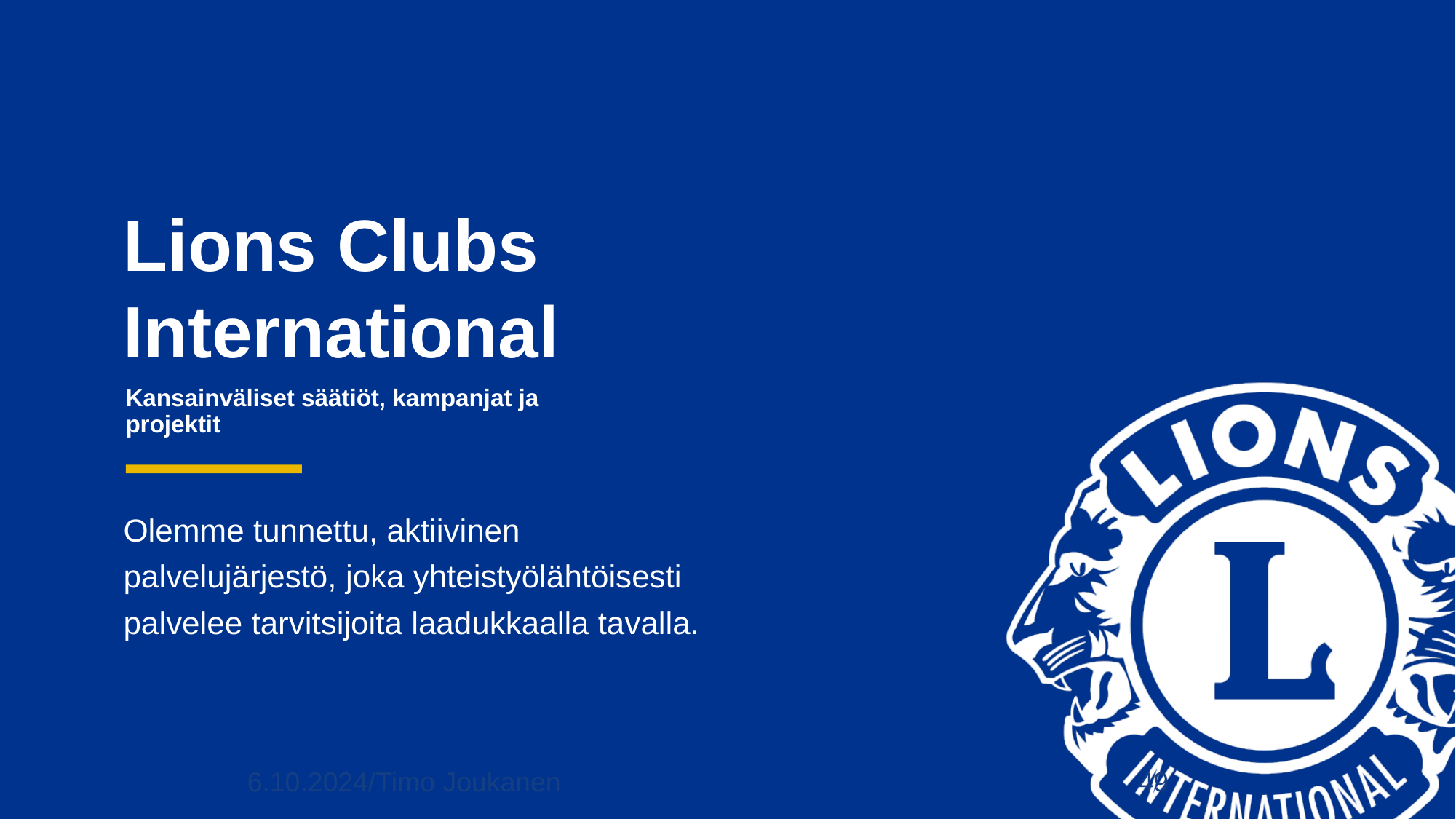

# Kansainväliset säätiöt, kampanjat ja projektit
Olemme tunnettu, aktiivinen palvelujärjestö, joka yhteistyölähtöisesti palvelee tarvitsijoita laadukkaalla tavalla.

49
6.10.2024/Timo Joukanen